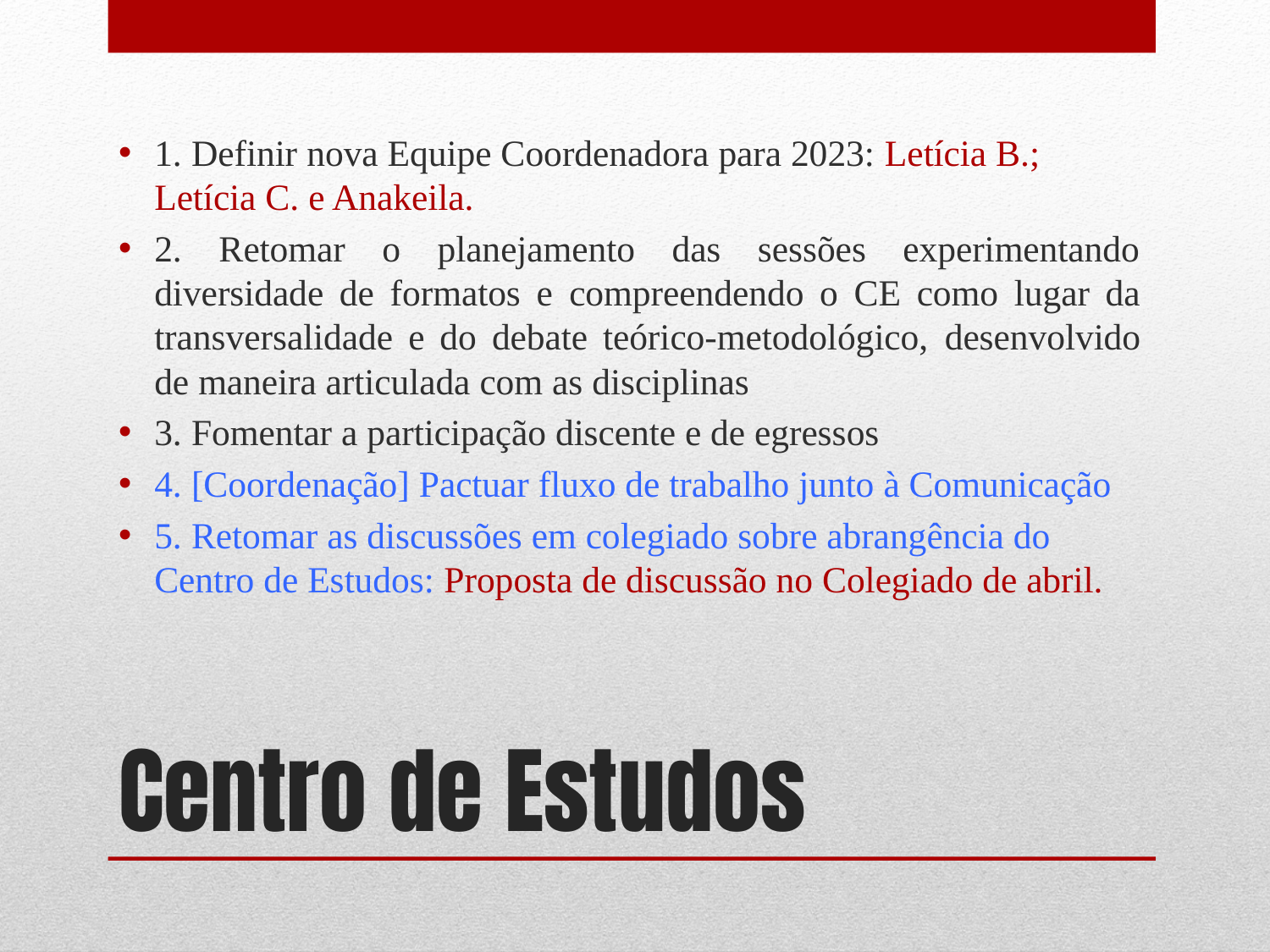

1. Definir nova Equipe Coordenadora para 2023: Letícia B.; Letícia C. e Anakeila.
2. Retomar o planejamento das sessões experimentando diversidade de formatos e compreendendo o CE como lugar da transversalidade e do debate teórico-metodológico, desenvolvido de maneira articulada com as disciplinas
3. Fomentar a participação discente e de egressos
4. [Coordenação] Pactuar fluxo de trabalho junto à Comunicação
5. Retomar as discussões em colegiado sobre abrangência do Centro de Estudos: Proposta de discussão no Colegiado de abril.
# Centro de Estudos